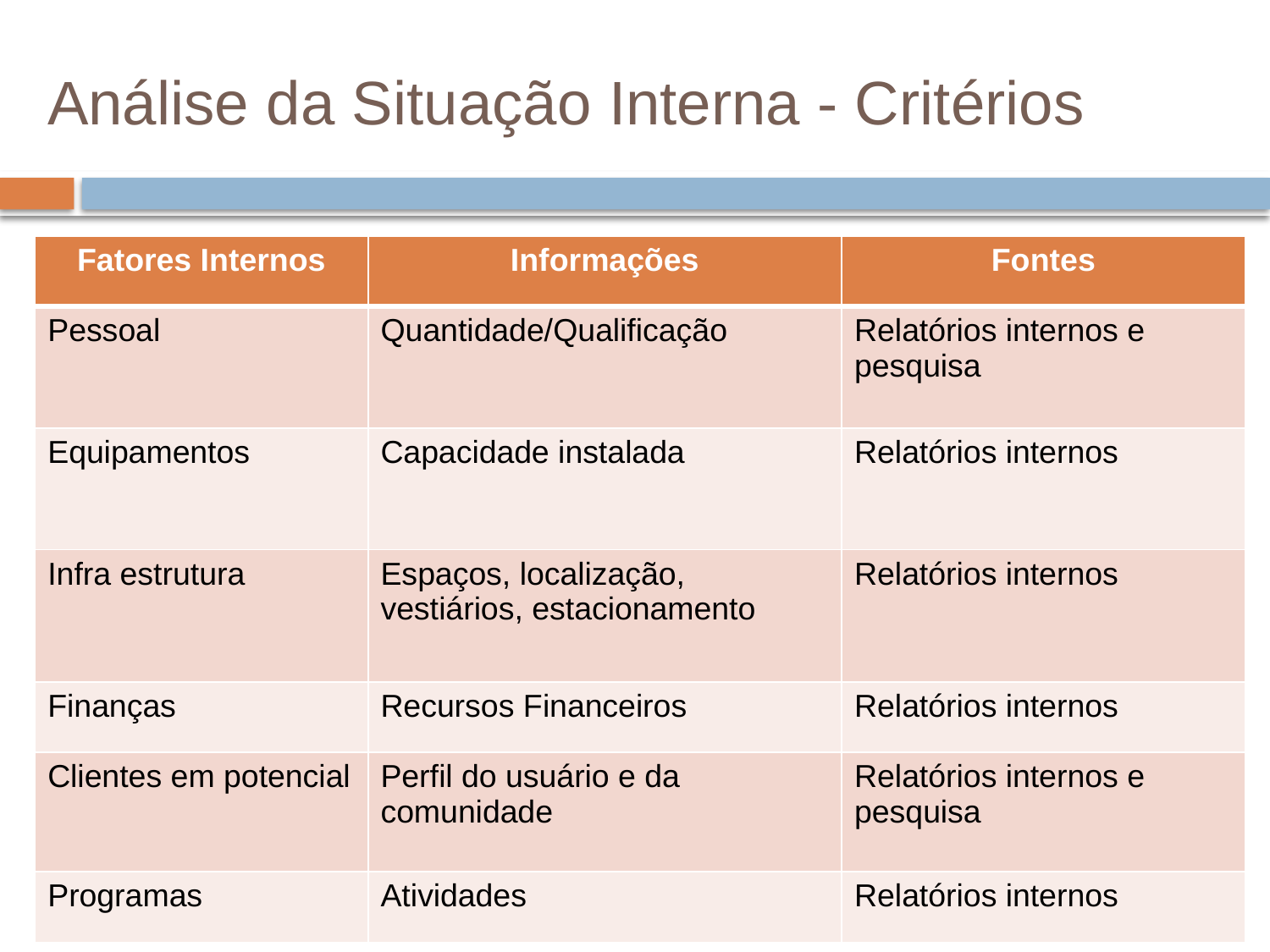

# Análise da Situação Interna - Critérios
| Fatores Internos | Informações | Fontes |
| --- | --- | --- |
| Pessoal | Quantidade/Qualificação | Relatórios internos e pesquisa |
| Equipamentos | Capacidade instalada | Relatórios internos |
| Infra estrutura | Espaços, localização, vestiários, estacionamento | Relatórios internos |
| Finanças | Recursos Financeiros | Relatórios internos |
| Clientes em potencial | Perfil do usuário e da comunidade | Relatórios internos e pesquisa |
| Programas | Atividades | Relatórios internos |